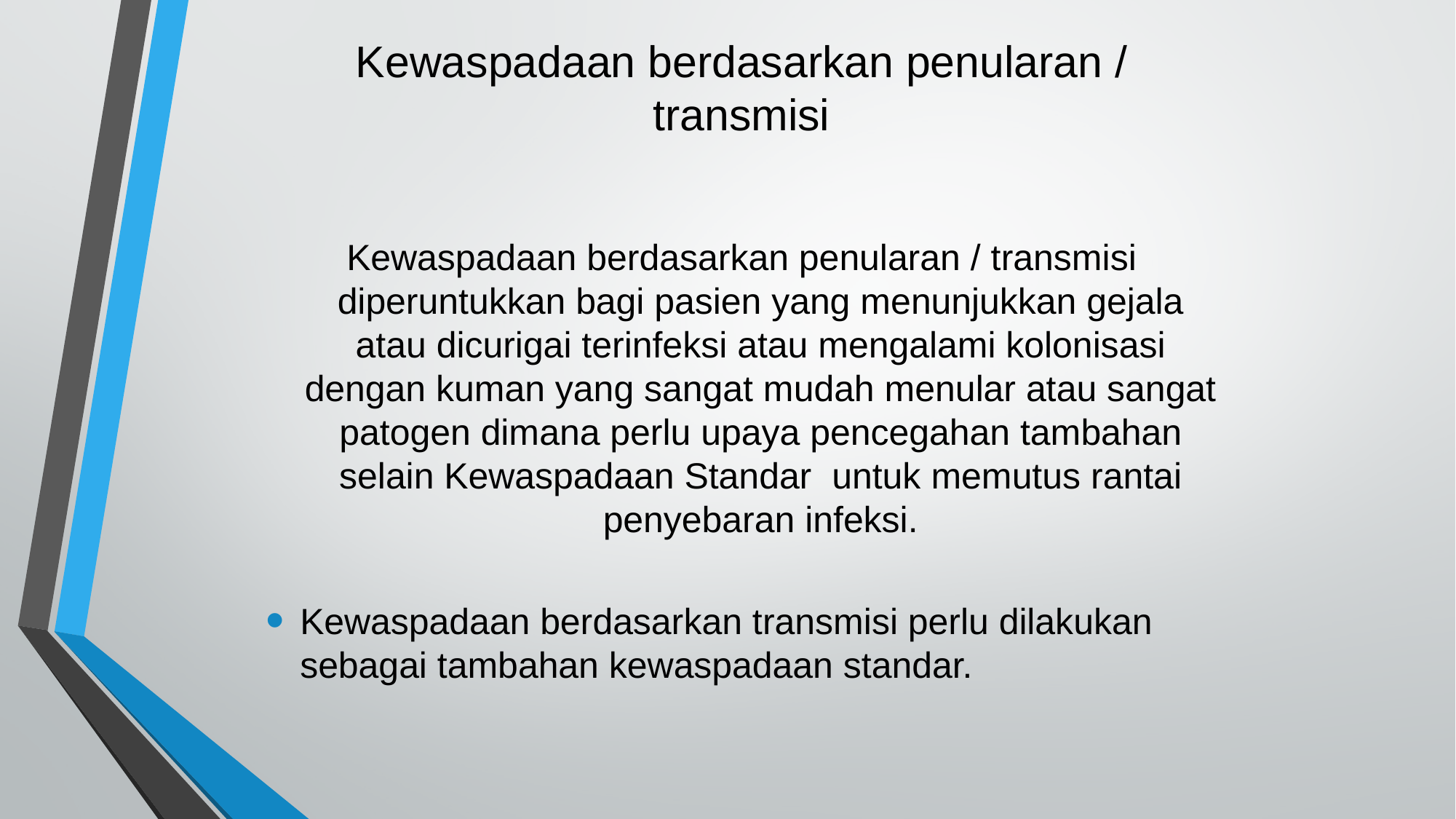

# Kewaspadaan berdasarkan penularan / transmisi
Kewaspadaan berdasarkan penularan / transmisi diperuntukkan bagi pasien yang menunjukkan gejala atau dicurigai terinfeksi atau mengalami kolonisasi dengan kuman yang sangat mudah menular atau sangat patogen dimana perlu upaya pencegahan tambahan selain Kewaspadaan Standar  untuk memutus rantai penyebaran infeksi.

Kewaspadaan berdasarkan transmisi perlu dilakukan sebagai tambahan kewaspadaan standar.